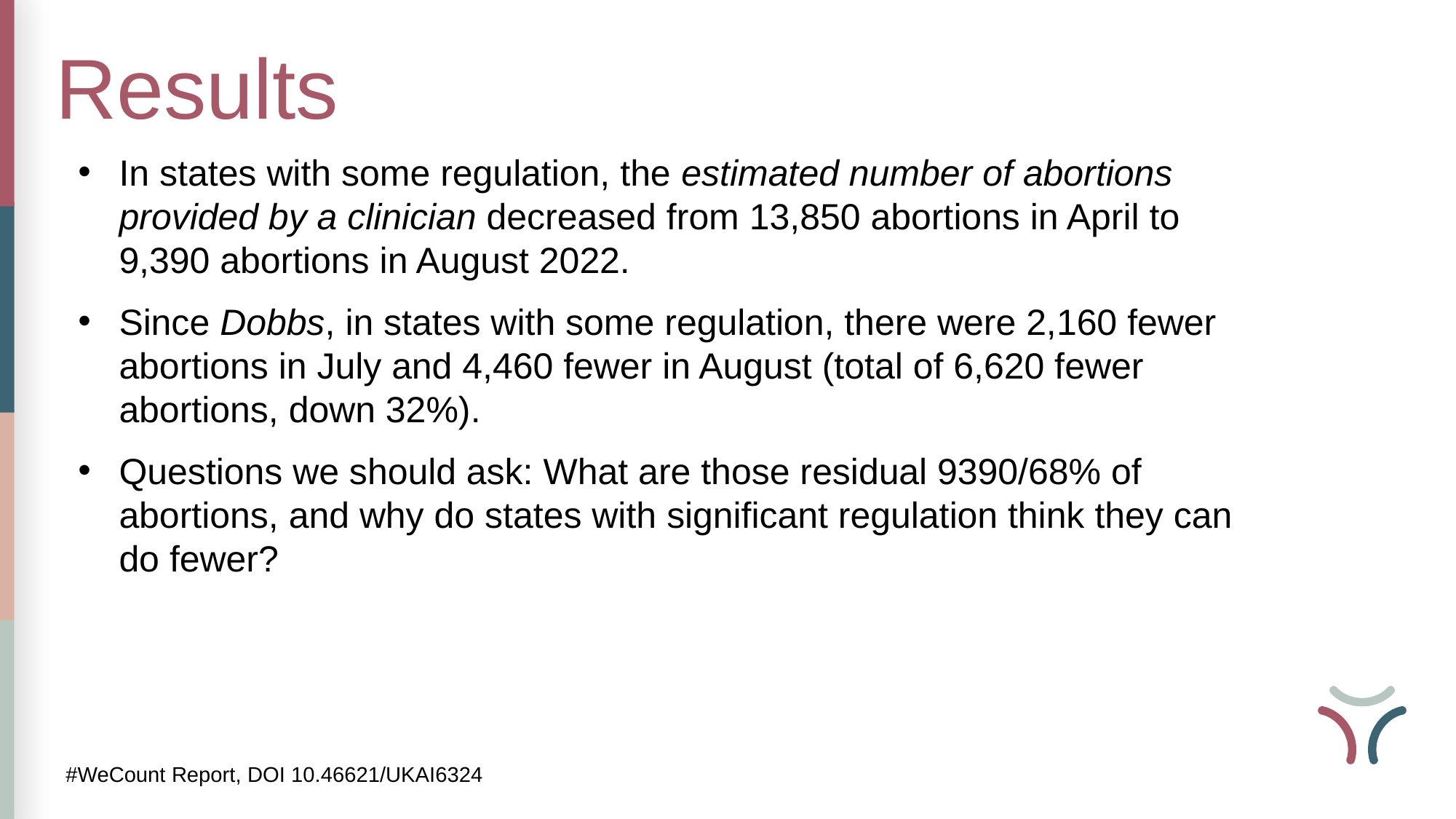

Results
In states with some regulation, the estimated number of abortions provided by a clinician decreased from 13,850 abortions in April to 9,390 abortions in August 2022.
Since Dobbs, in states with some regulation, there were 2,160 fewer abortions in July and 4,460 fewer in August (total of 6,620 fewer abortions, down 32%).
Questions we should ask: What are those residual 9390/68% of abortions, and why do states with significant regulation think they can do fewer?
#WeCount Report, DOI 10.46621/UKAI6324